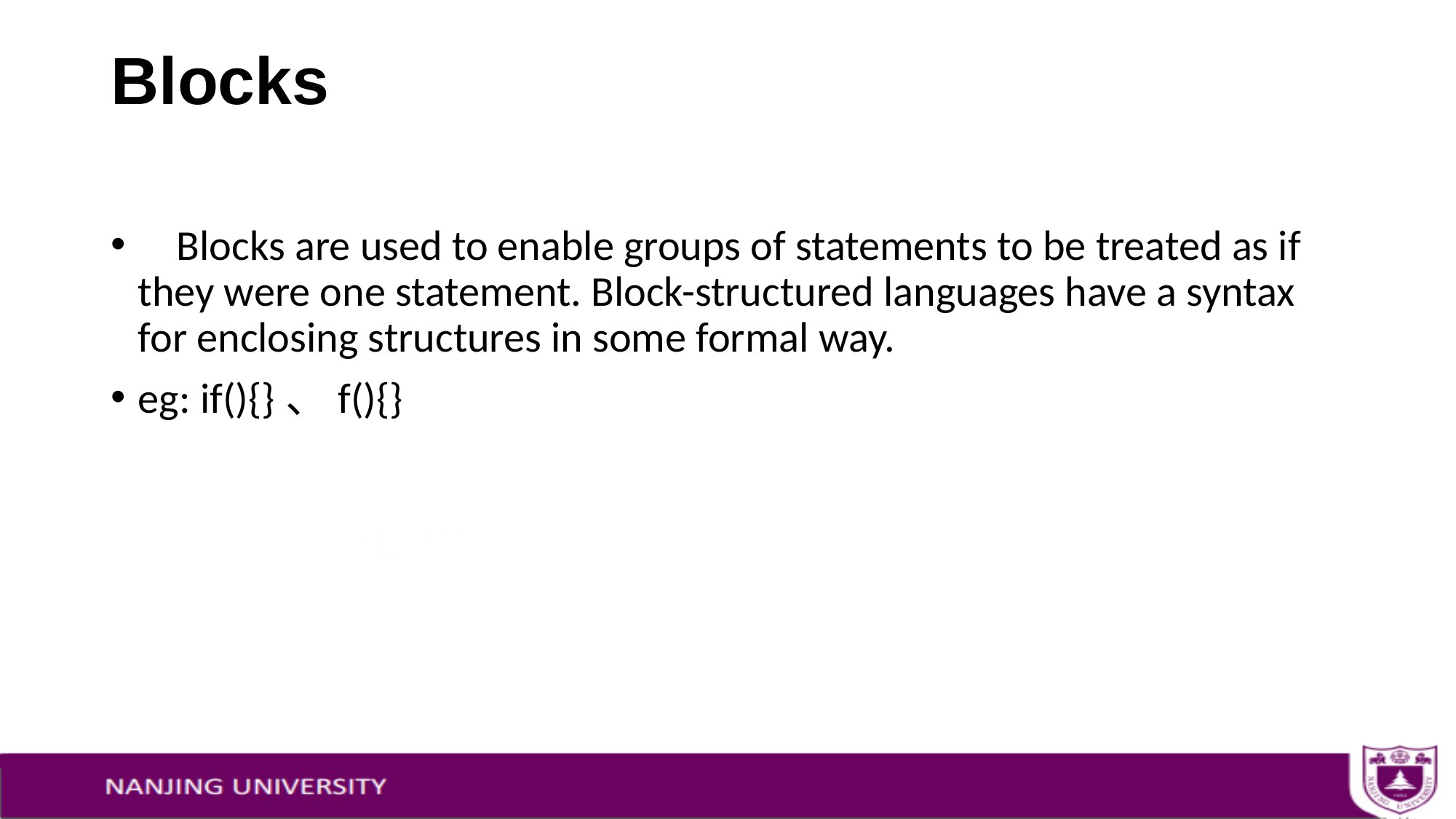

# Blocks
    Blocks are used to enable groups of statements to be treated as if they were one statement. Block-structured languages have a syntax for enclosing structures in some formal way.
eg: if(){}、f(){}